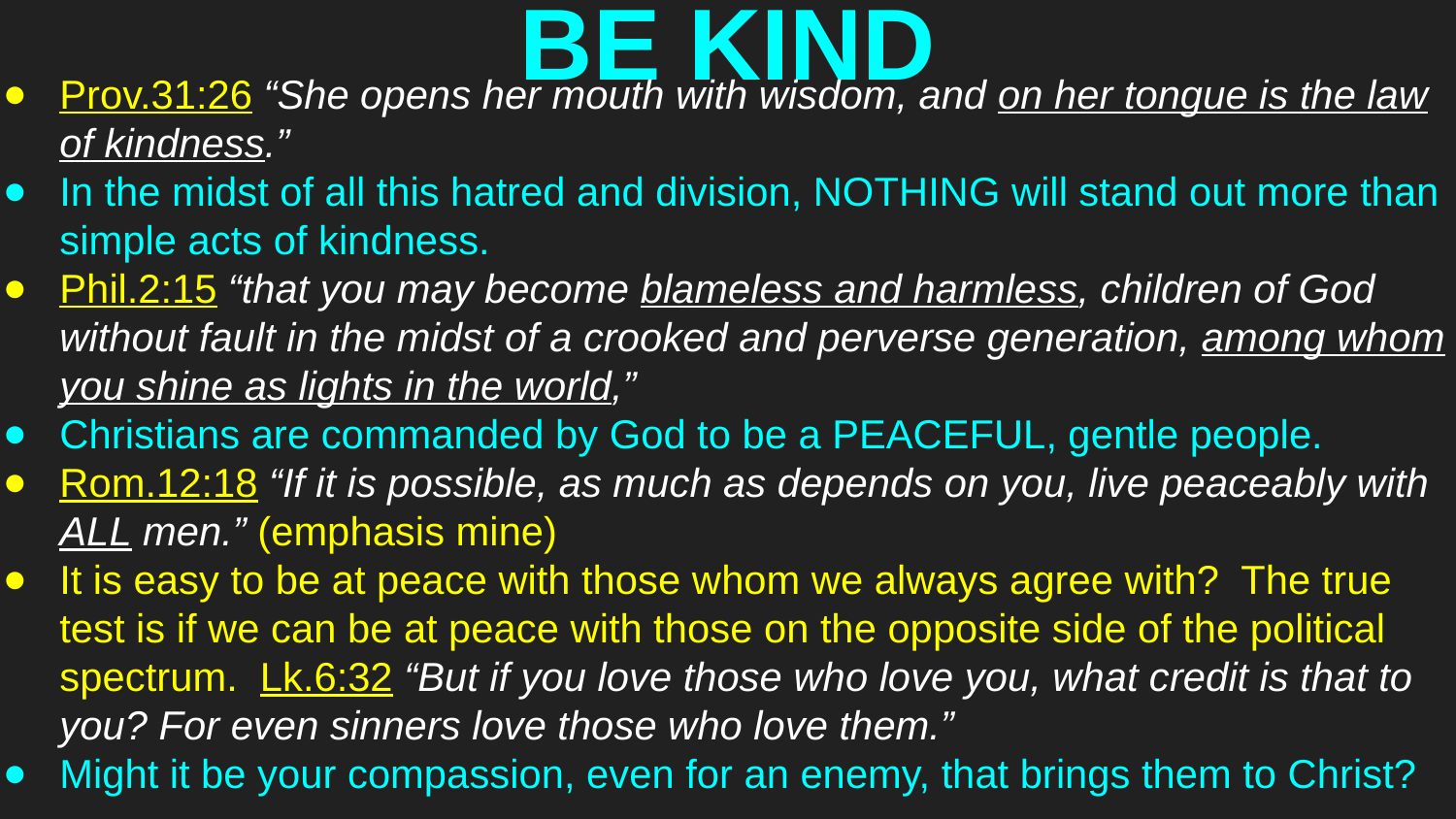

# BE KIND
Prov.31:26 “She opens her mouth with wisdom, and on her tongue is the law of kindness.”
In the midst of all this hatred and division, NOTHING will stand out more than simple acts of kindness.
Phil.2:15 “that you may become blameless and harmless, children of God without fault in the midst of a crooked and perverse generation, among whom you shine as lights in the world,”
Christians are commanded by God to be a PEACEFUL, gentle people.
Rom.12:18 “If it is possible, as much as depends on you, live peaceably with ALL men.” (emphasis mine)
It is easy to be at peace with those whom we always agree with?  The true test is if we can be at peace with those on the opposite side of the political spectrum.  Lk.6:32 “But if you love those who love you, what credit is that to you? For even sinners love those who love them.”
Might it be your compassion, even for an enemy, that brings them to Christ?